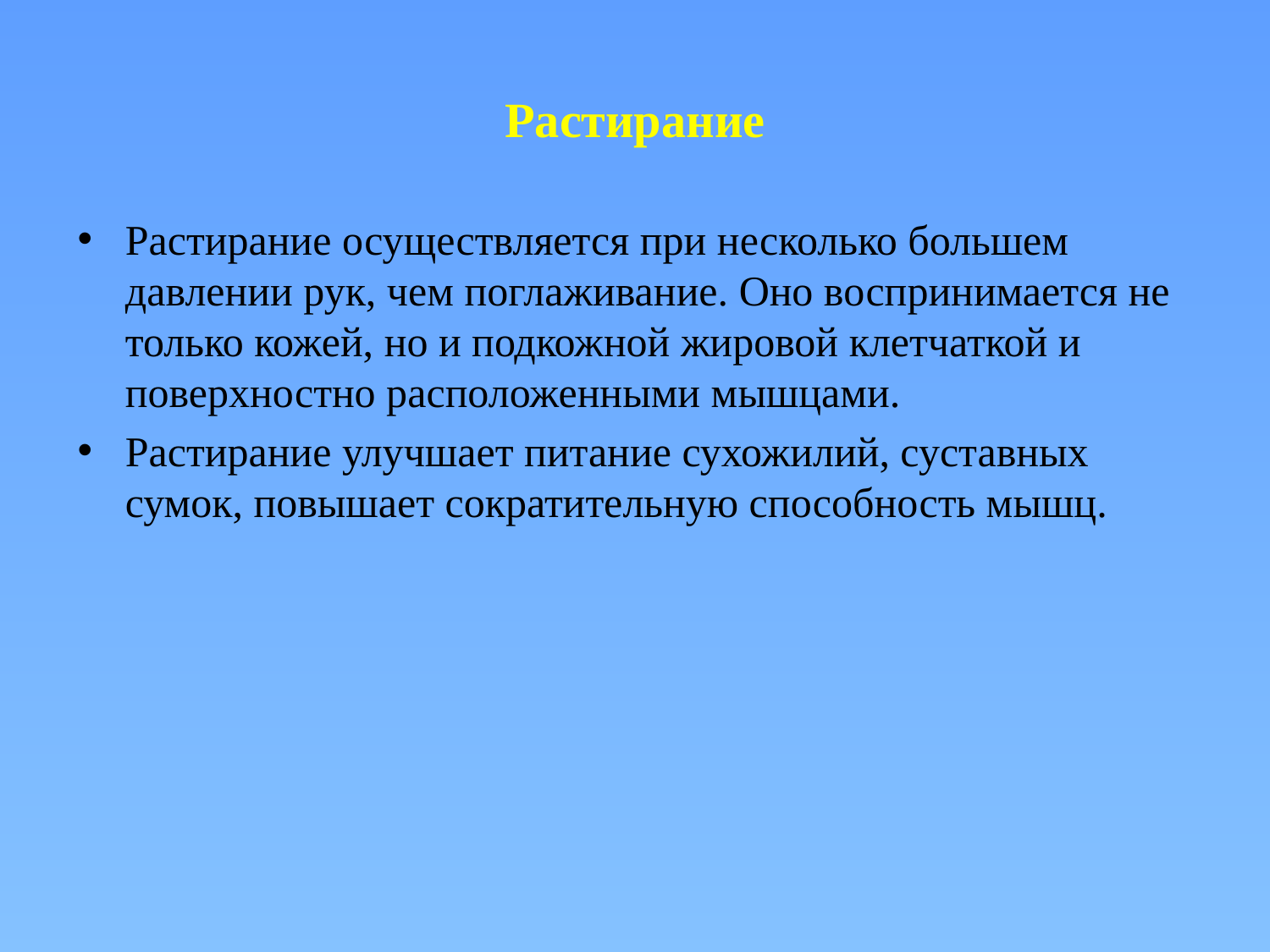

# Растирание
Растирание осуществляется при несколько большем давлении рук, чем поглаживание. Оно воспринимается не только кожей, но и подкожной жировой клетчаткой и поверхностно расположенными мышцами.
Растирание улучшает питание сухожилий, суставных сумок, повышает сократительную способность мышц.